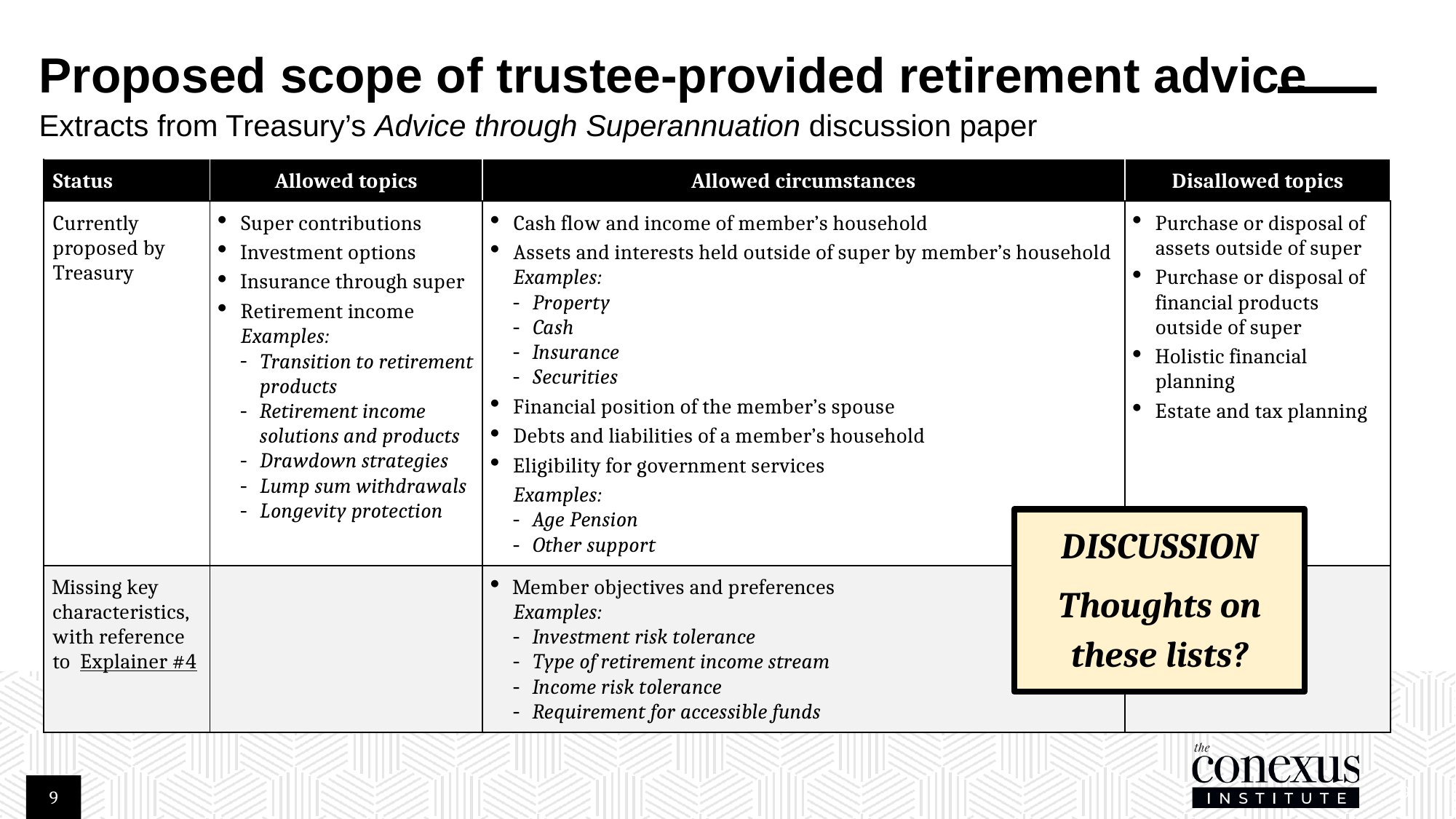

# Proposed scope of trustee-provided retirement advice Extracts from Treasury’s Advice through Superannuation discussion paper
| Status | Allowed topics | Allowed circumstances | Disallowed topics |
| --- | --- | --- | --- |
| Currently proposed by Treasury | Super contributions Investment options Insurance through super Retirement income Examples: Transition to retirement products Retirement income solutions and products Drawdown strategies Lump sum withdrawals Longevity protection | Cash flow and income of member’s household Assets and interests held outside of super by member’s household Examples: Property Cash Insurance Securities Financial position of the member’s spouse Debts and liabilities of a member’s household Eligibility for government services Examples: Age Pension Other support | Purchase or disposal of assets outside of super Purchase or disposal of financial products outside of super Holistic financial planning Estate and tax planning |
| Missing key characteristics, with reference to Explainer #4 |  | Member objectives and preferences Examples: Investment risk tolerance Type of retirement income stream Income risk tolerance Requirement for accessible funds |  |
DISCUSSION
Thoughts on these lists?
9
9